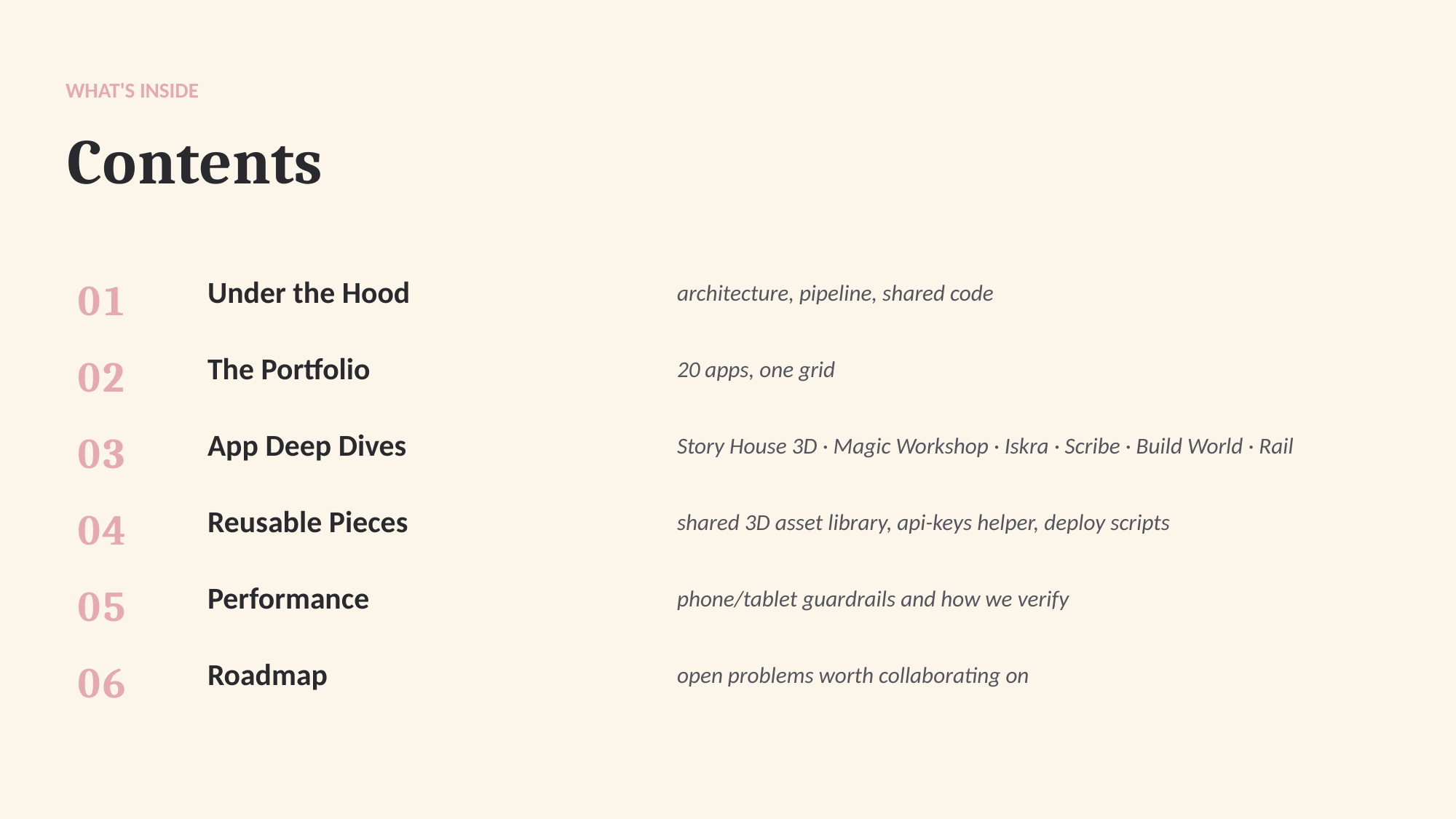

WHAT'S INSIDE
Contents
01
Under the Hood
architecture, pipeline, shared code
02
The Portfolio
20 apps, one grid
03
App Deep Dives
Story House 3D · Magic Workshop · Iskra · Scribe · Build World · Rail
04
Reusable Pieces
shared 3D asset library, api-keys helper, deploy scripts
05
Performance
phone/tablet guardrails and how we verify
06
Roadmap
open problems worth collaborating on